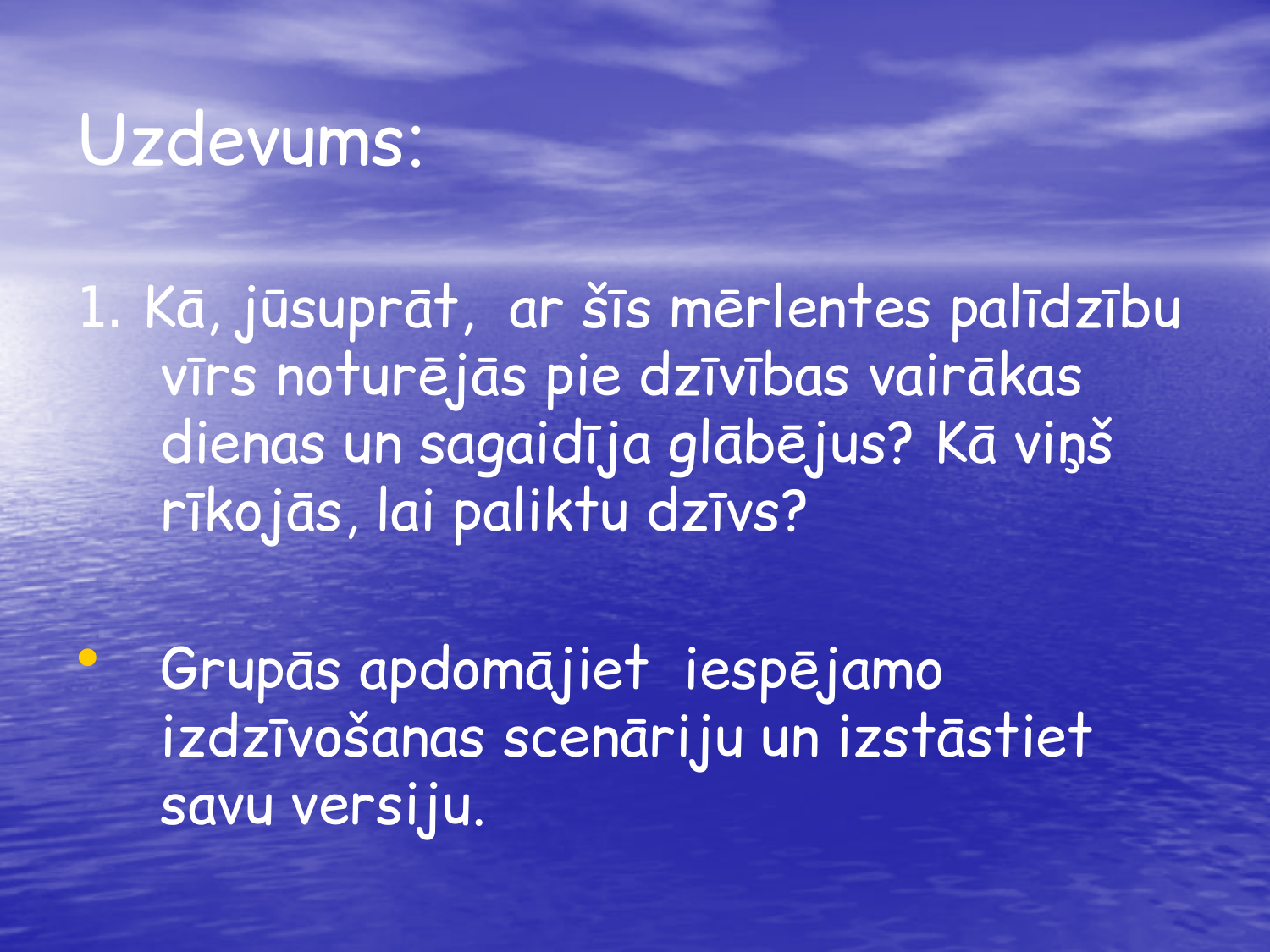

# Uzdevums:
1. Kā, jūsuprāt,  ar šīs mērlentes palīdzību vīrs noturējās pie dzīvības vairākas dienas un sagaidīja glābējus? Kā viņš rīkojās, lai paliktu dzīvs?

Grupās apdomājiet  iespējamo izdzīvošanas scenāriju un izstāstiet  savu versiju.